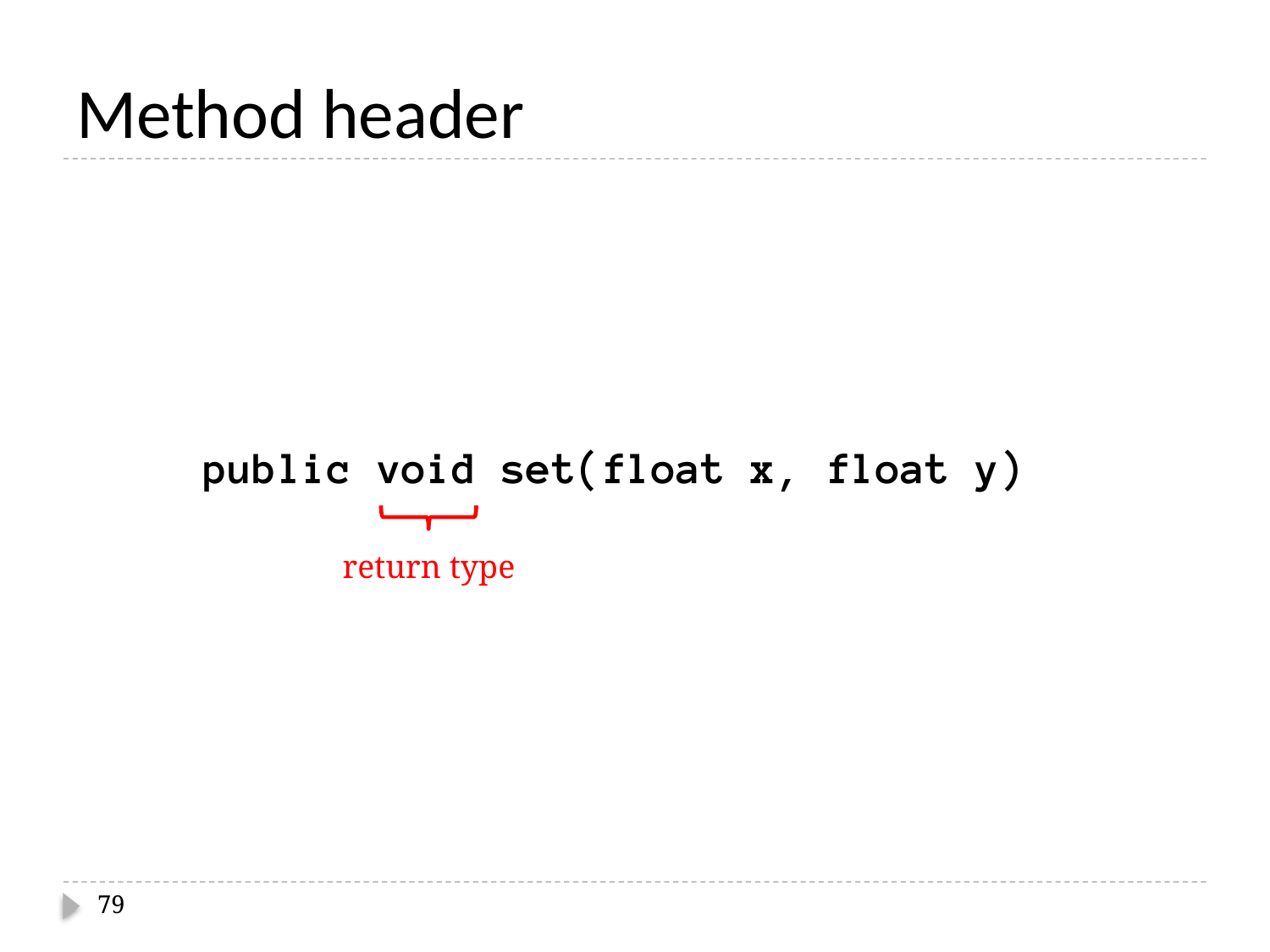

# Method header

	public void set(float x, float y)

return type
79